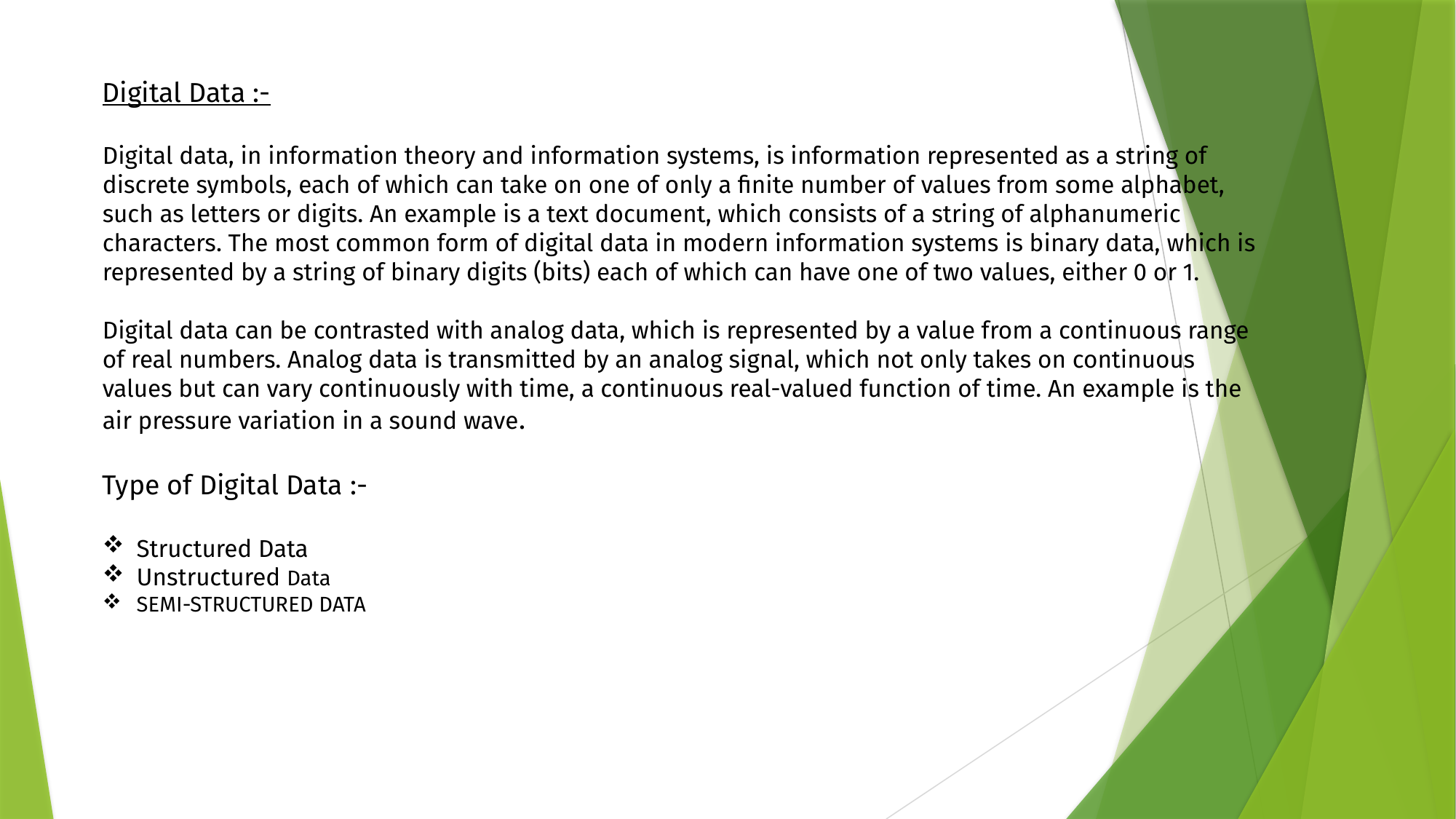

Digital Data :-

Digital data, in information theory and information systems, is information represented as a string of discrete symbols, each of which can take on one of only a finite number of values from some alphabet, such as letters or digits. An example is a text document, which consists of a string of alphanumeric characters. The most common form of digital data in modern information systems is binary data, which is represented by a string of binary digits (bits) each of which can have one of two values, either 0 or 1.

Digital data can be contrasted with analog data, which is represented by a value from a continuous range of real numbers. Analog data is transmitted by an analog signal, which not only takes on continuous values but can vary continuously with time, a continuous real-valued function of time. An example is the air pressure variation in a sound wave.

Type of Digital Data :-

Structured Data
Unstructured Data
SEMI-STRUCTURED DATA